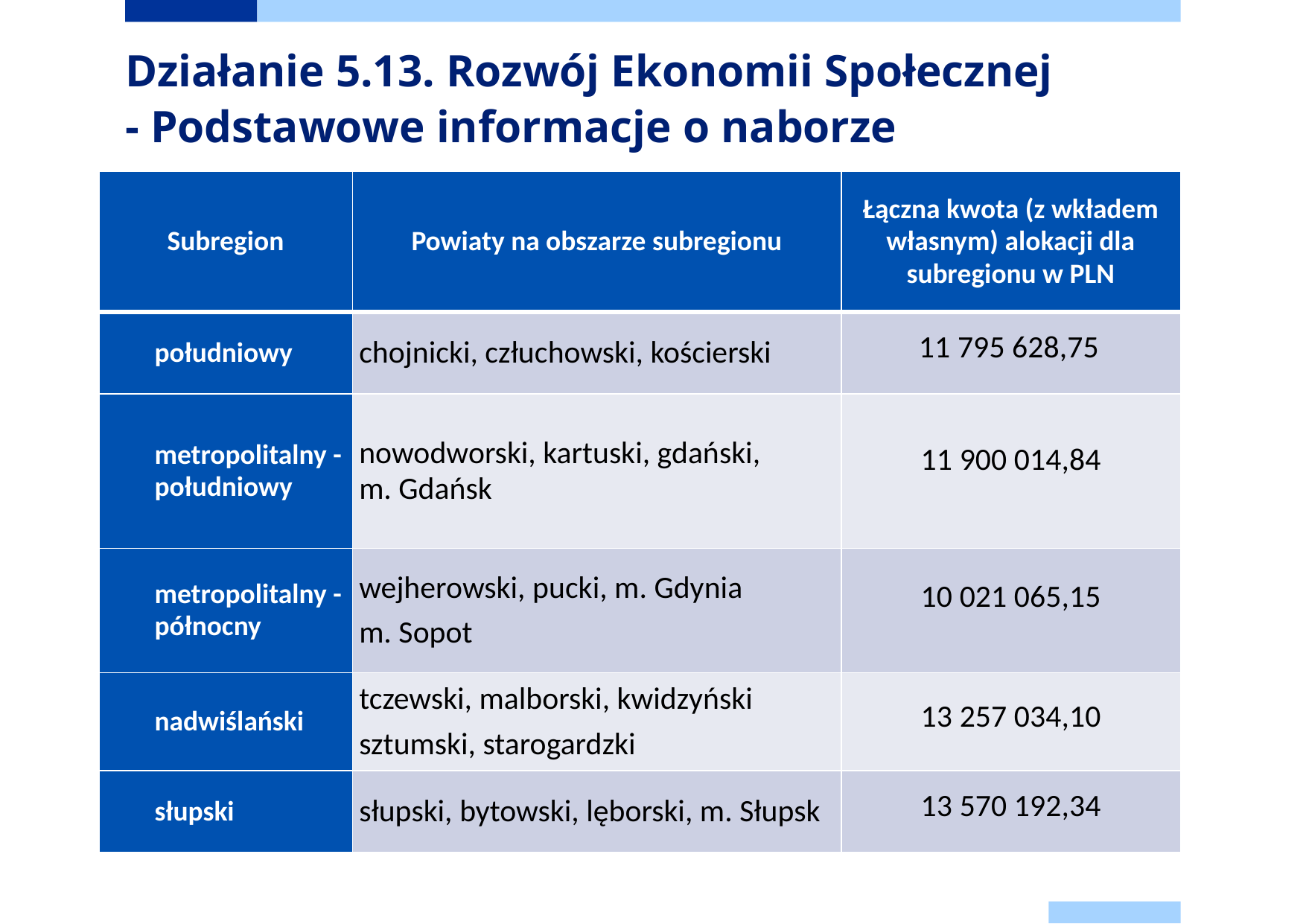

# Działanie 5.13. Rozwój Ekonomii Społecznej - Podstawowe informacje o naborze
| Subregion | Powiaty na obszarze subregionu | Łączna kwota (z wkładem własnym) alokacji dla subregionu w PLN |
| --- | --- | --- |
| południowy | chojnicki, człuchowski, kościerski | 11 795 628,75 |
| metropolitalny -południowy | nowodworski, kartuski, gdański, m. Gdańsk | 11 900 014,84 |
| metropolitalny - północny | wejherowski, pucki, m. Gdynia m. Sopot | 10 021 065,15 |
| nadwiślański | tczewski, malborski, kwidzyński sztumski, starogardzki | 13 257 034,10 |
| słupski | słupski, bytowski, lęborski, m. Słupsk | 13 570 192,34 |